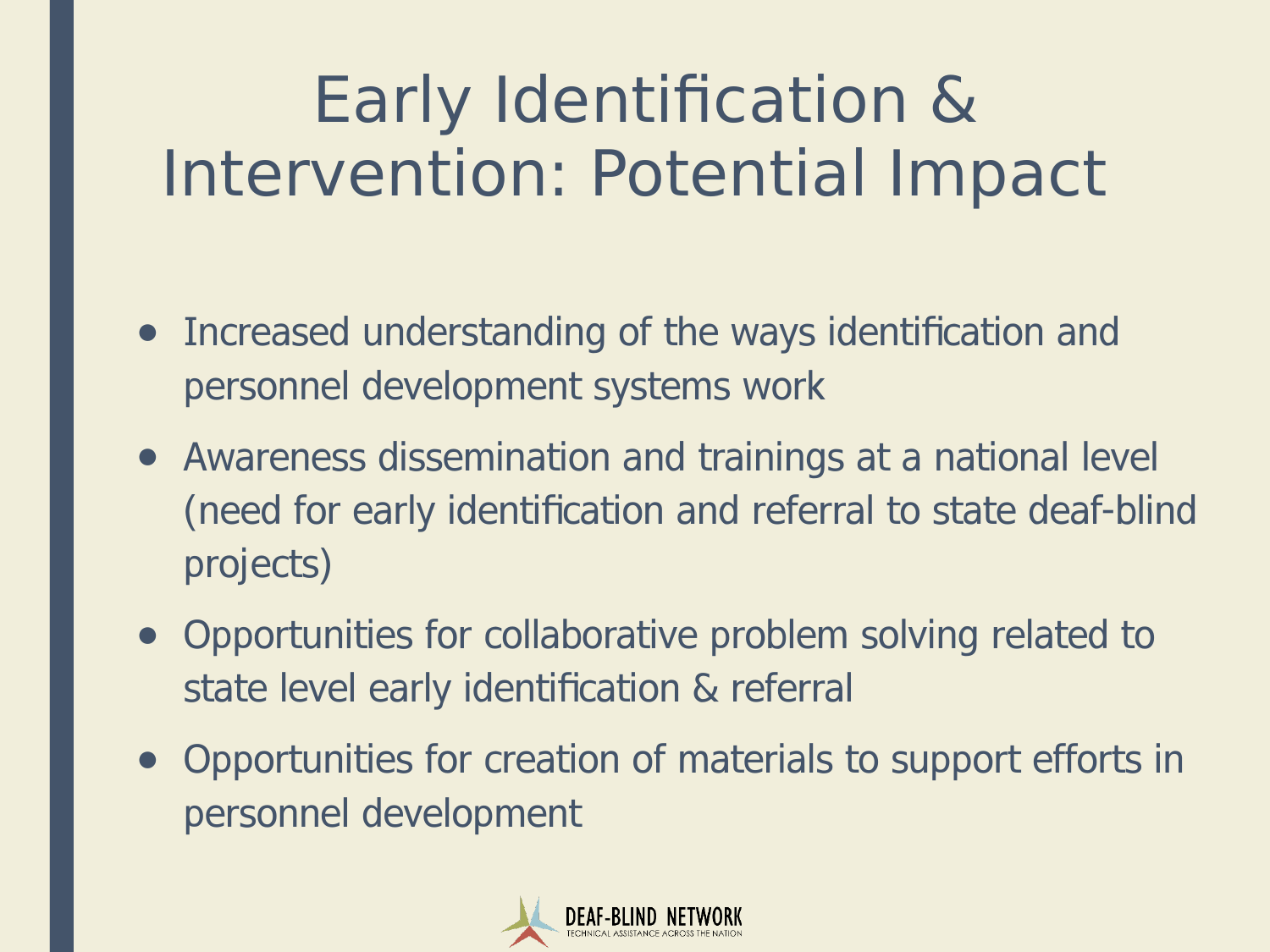

# Early Identification & Intervention: Potential Impact
Increased understanding of the ways identification and personnel development systems work
Awareness dissemination and trainings at a national level (need for early identification and referral to state deaf-blind projects)
Opportunities for collaborative problem solving related to state level early identification & referral
Opportunities for creation of materials to support efforts in personnel development